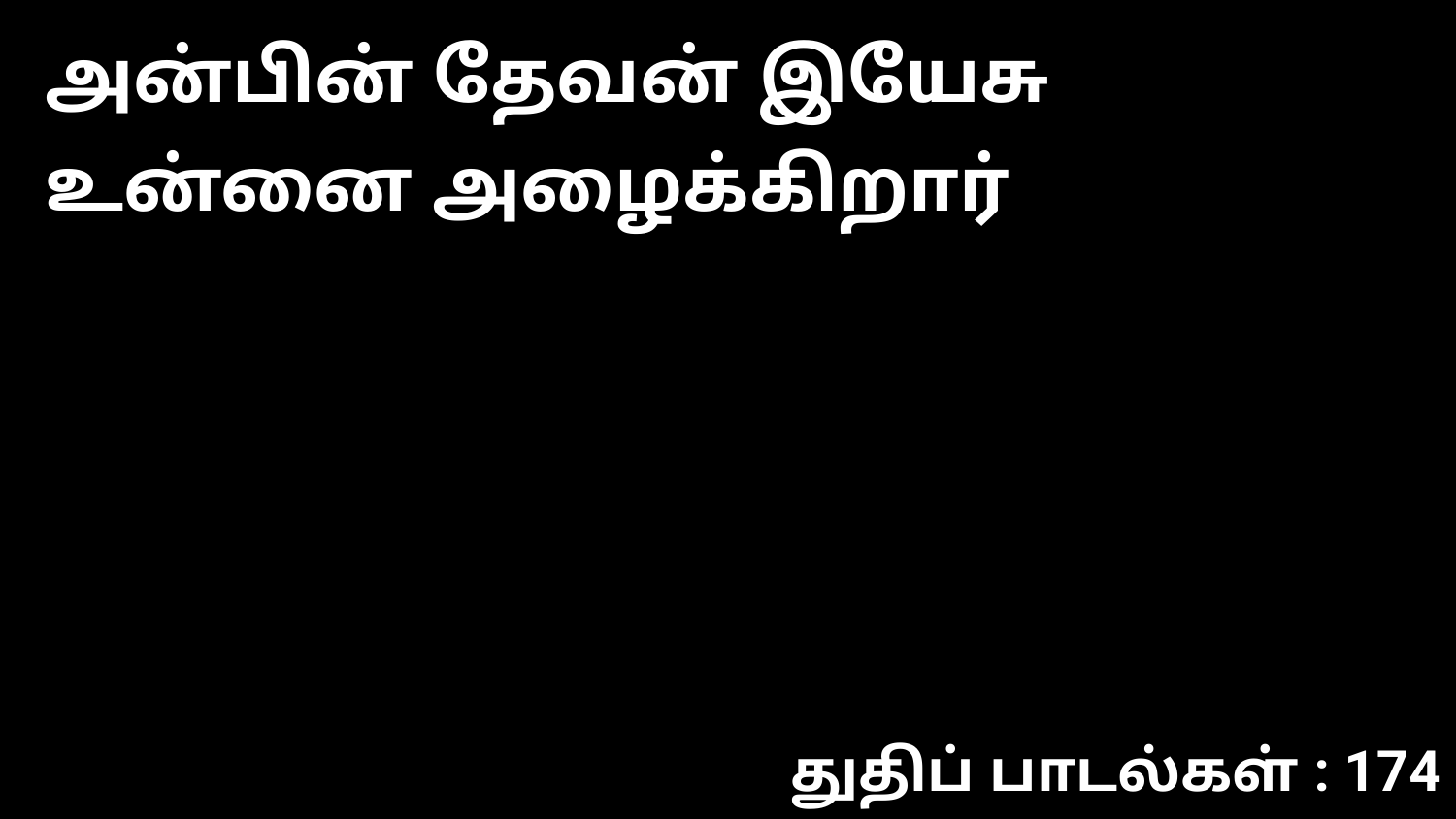

அன்பின் தேவன் இயேசு உன்னை அழைக்கிறார்
துதிப் பாடல்கள் : 174